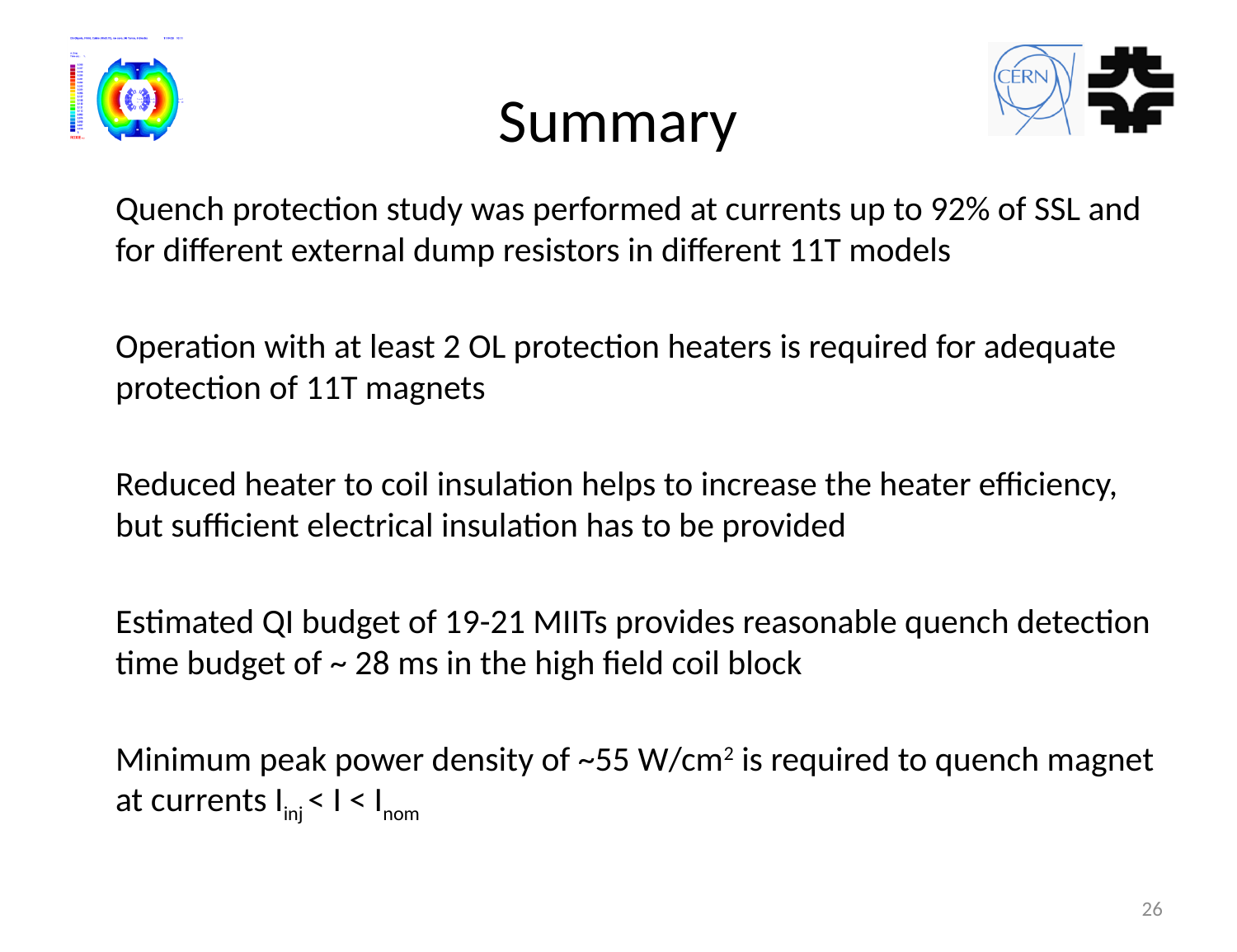

# Summary
Quench protection study was performed at currents up to 92% of SSL and for different external dump resistors in different 11T models

Operation with at least 2 OL protection heaters is required for adequate protection of 11T magnets

Reduced heater to coil insulation helps to increase the heater efficiency, but sufficient electrical insulation has to be provided

Estimated QI budget of 19-21 MIITs provides reasonable quench detection time budget of ~ 28 ms in the high field coil block

Minimum peak power density of ~55 W/cm2 is required to quench magnet at currents Iinj < I < Inom

                                        26